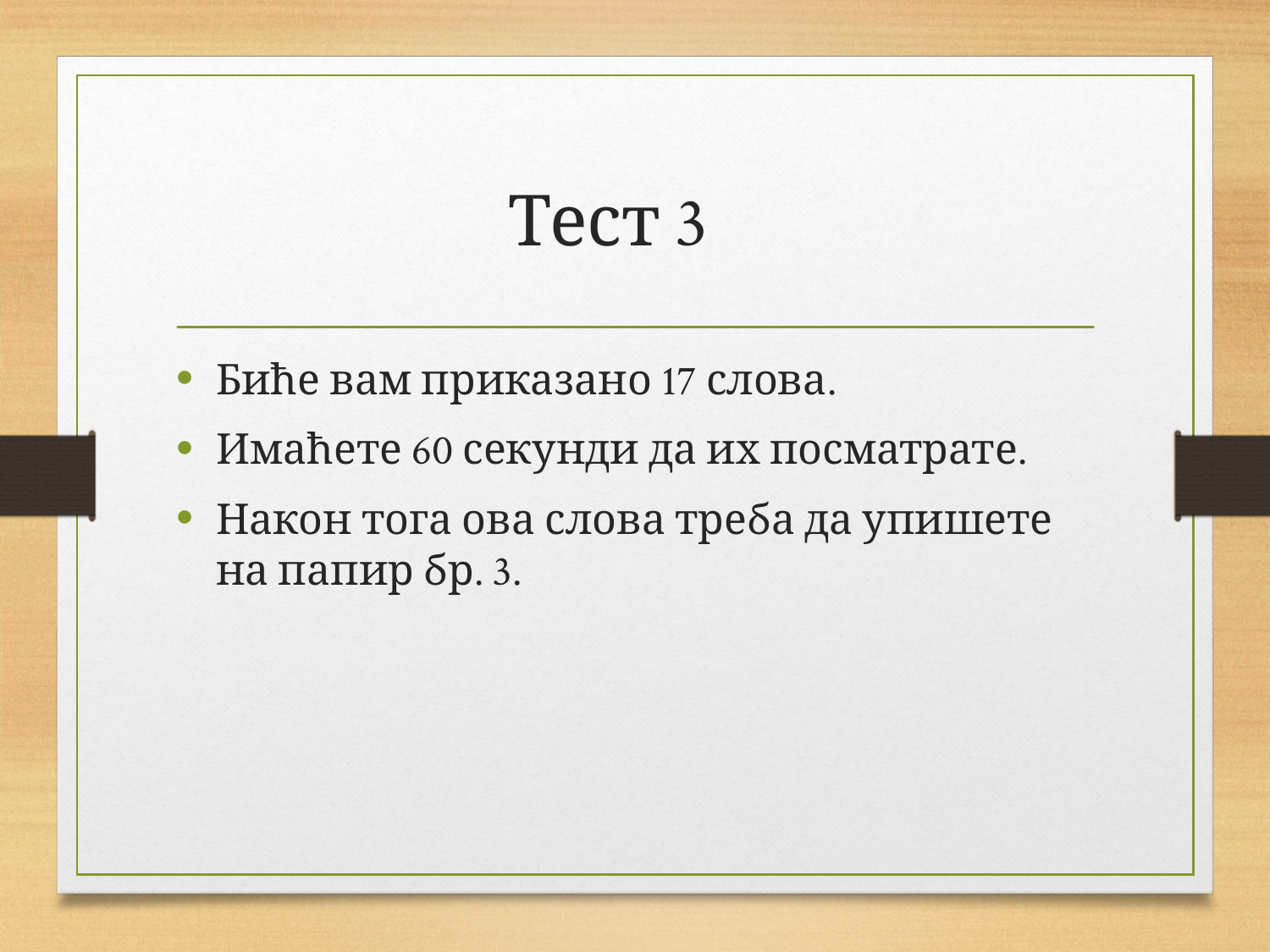

# Тест 3
Биће вам приказано 17 слова.
Имаћете 60 секунди да их посматрате.
Након тога ова слова треба да упишете на папир бр. 3.